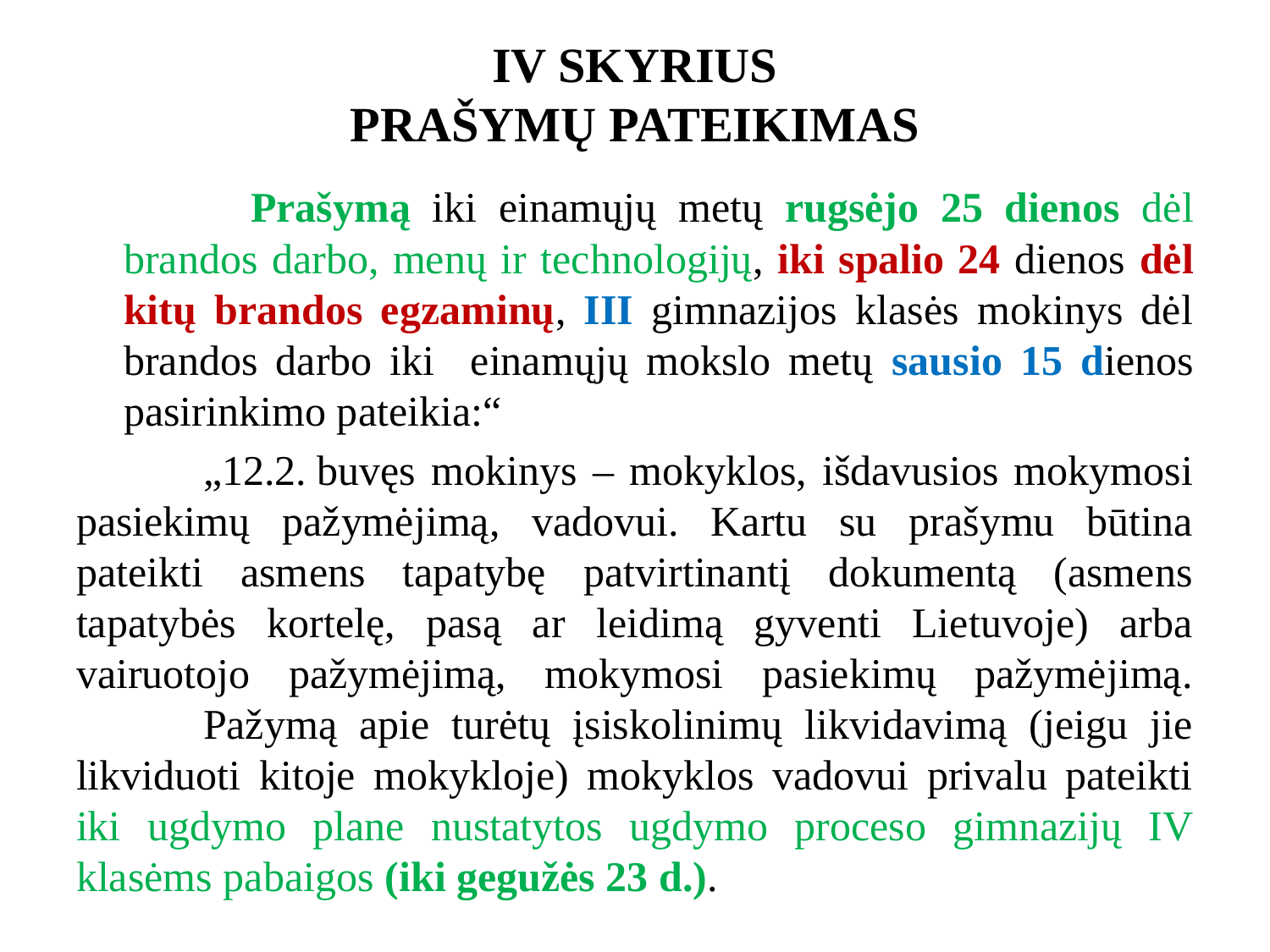

# IV SKYRIUS PRAŠYMŲ PATEIKIMAS
	Prašymą iki einamųjų metų rugsėjo 25 dienos dėl brandos darbo, menų ir technologijų, iki spalio 24 dienos dėl kitų brandos egzaminų, III gimnazijos klasės mokinys dėl brandos darbo iki  einamųjų mokslo metų sausio 15 dienos pasirinkimo pateikia:“
	„12.2. buvęs mokinys – mokyklos, išdavusios mokymosi pasiekimų pažymėjimą, vadovui. Kartu su prašymu būtina pateikti asmens tapatybę patvirtinantį dokumentą (asmens tapatybės kortelę, pasą ar leidimą gyventi Lietuvoje) arba vairuotojo pažymėjimą, mokymosi pasiekimų pažymėjimą. 	Pažymą apie turėtų įsiskolinimų likvidavimą (jeigu jie likviduoti kitoje mokykloje) mokyklos vadovui privalu pateikti iki ugdymo plane nustatytos ugdymo proceso gimnazijų IV klasėms pabaigos (iki gegužės 23 d.).